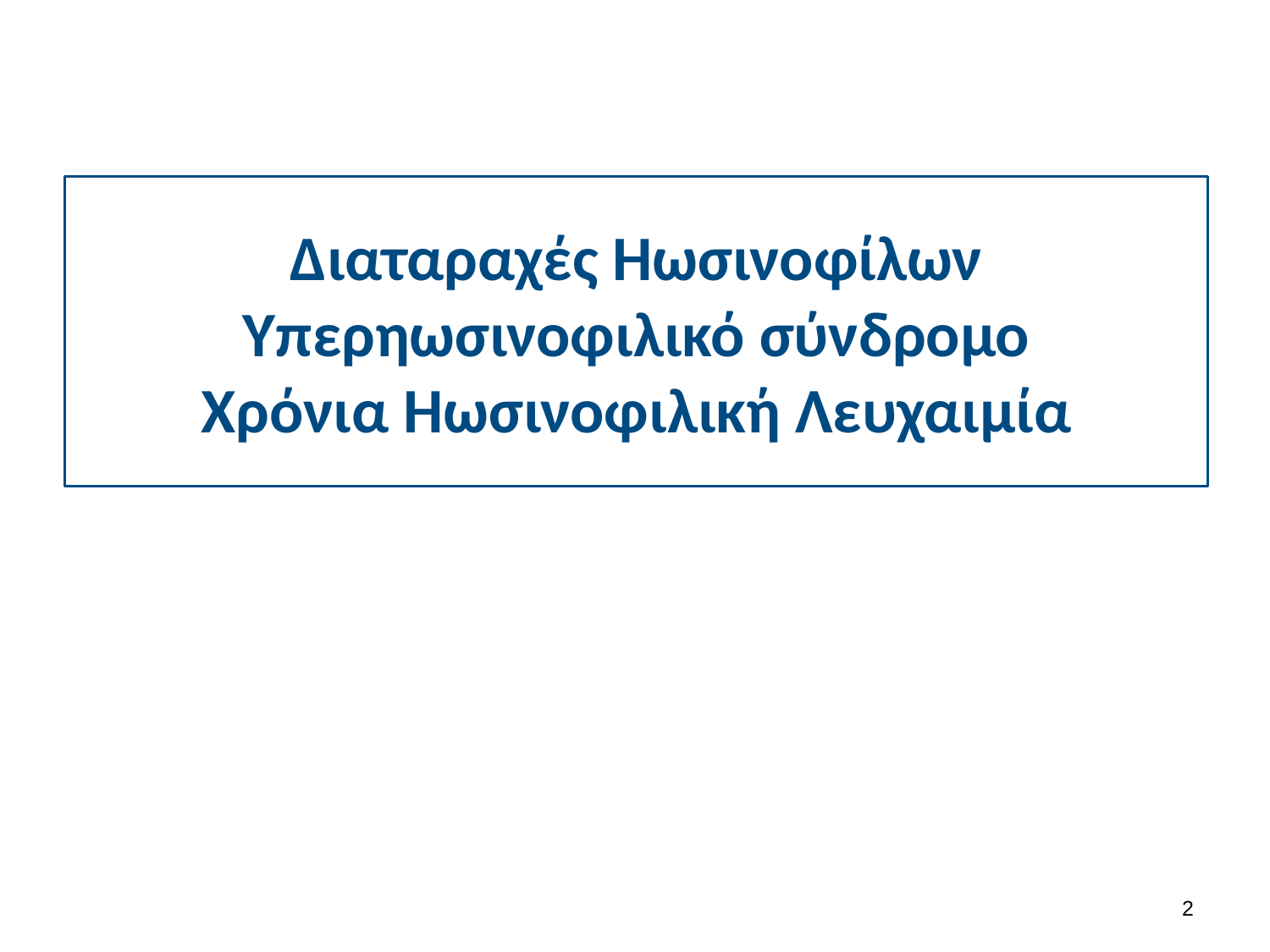

# Διαταραχές Ηωσινοφίλων Υπερηωσινοφιλικό σύνδρομο Χρόνια Ηωσινοφιλική Λευχαιμία
2